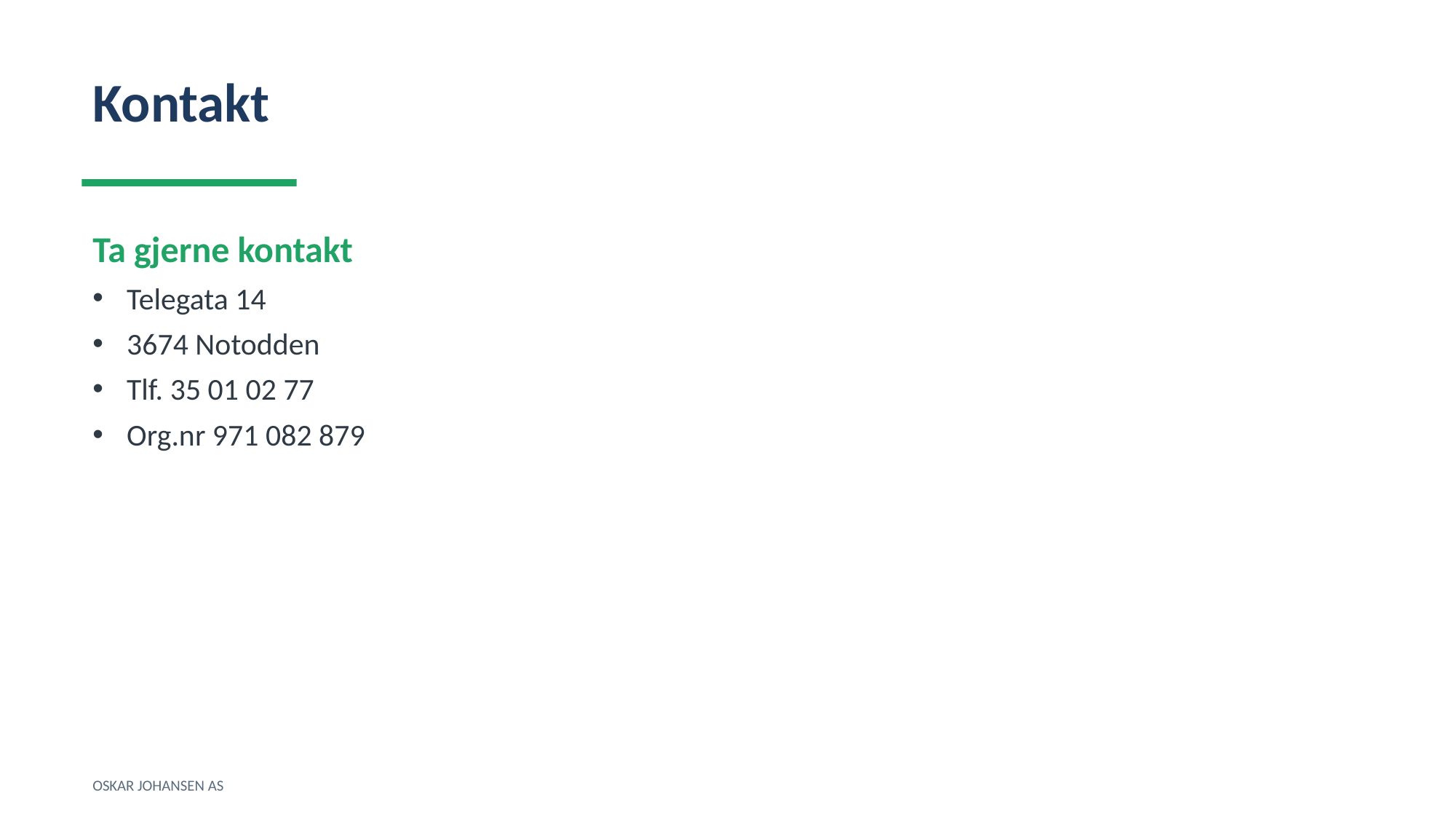

Kontakt

Ta gjerne kontakt
Telegata 14
3674 Notodden
Tlf. 35 01 02 77
Org.nr 971 082 879
OSKAR JOHANSEN AS